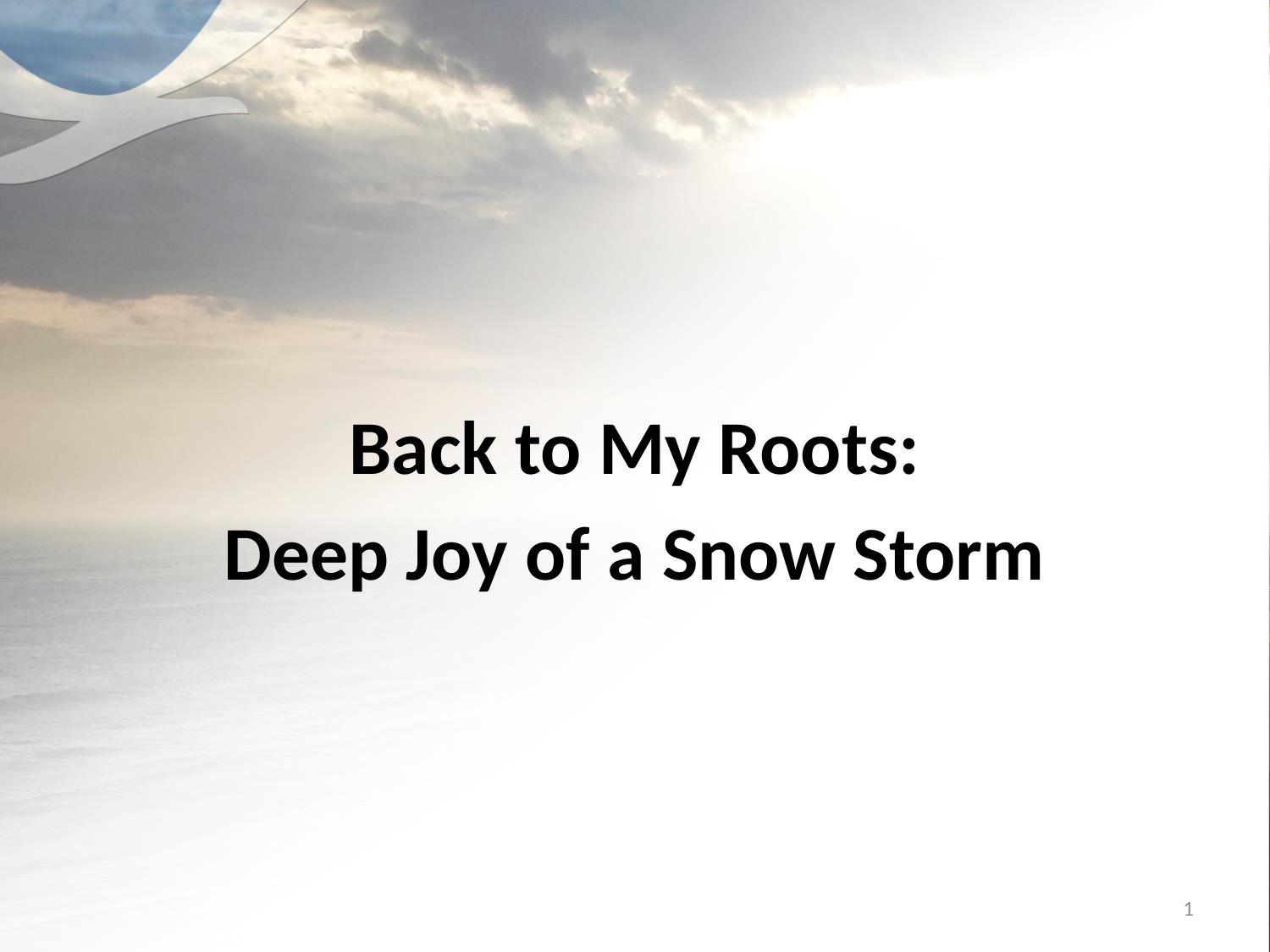

Back to My Roots:
Deep Joy of a Snow Storm
1